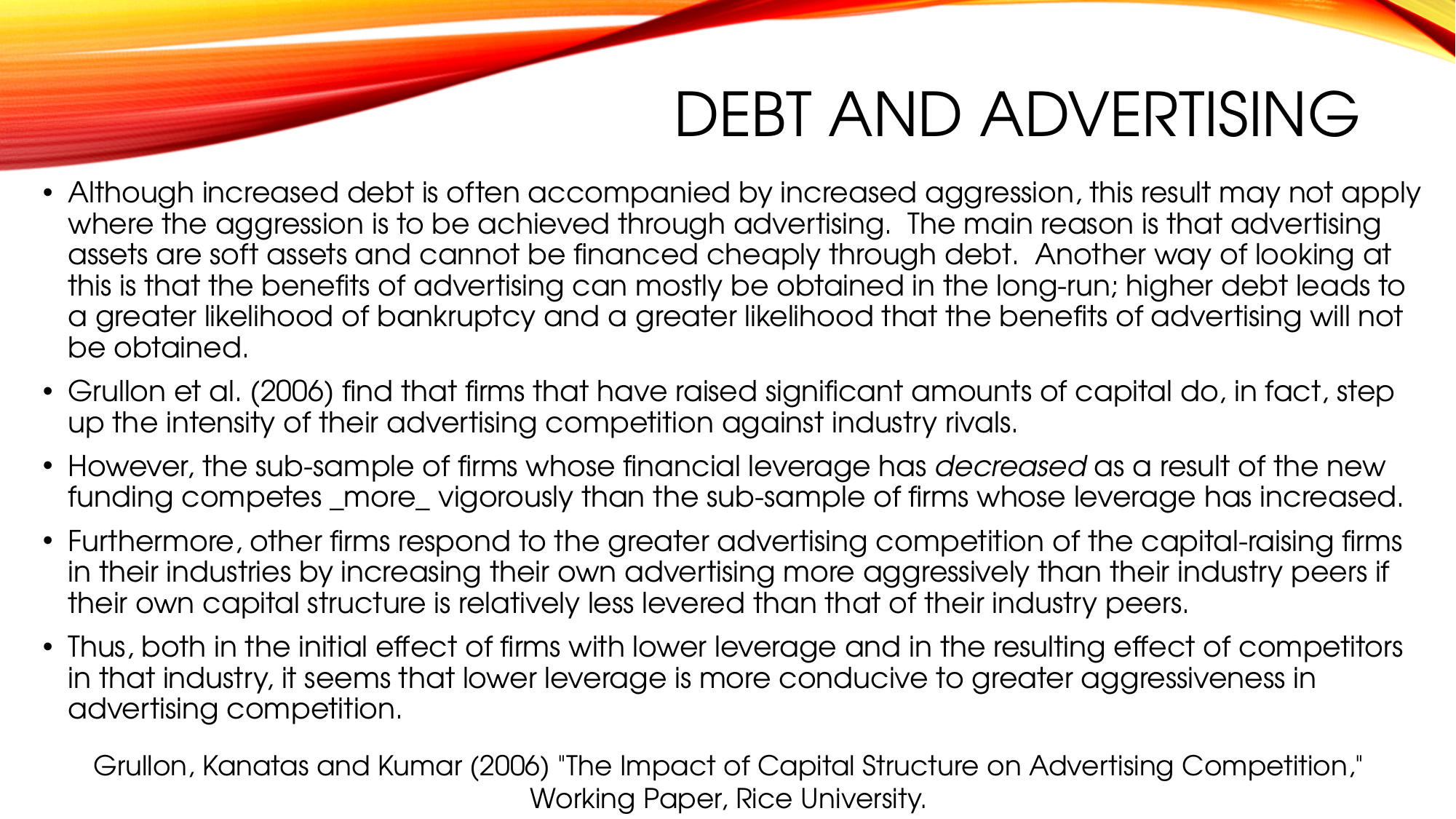

# Debt and advertising
Although increased debt is often accompanied by increased aggression, this result may not apply where the aggression is to be achieved through advertising.  The main reason is that advertising assets are soft assets and cannot be financed cheaply through debt.  Another way of looking at this is that the benefits of advertising can mostly be obtained in the long-run; higher debt leads to a greater likelihood of bankruptcy and a greater likelihood that the benefits of advertising will not be obtained.
Grullon et al. (2006) find that firms that have raised significant amounts of capital do, in fact, step up the intensity of their advertising competition against industry rivals.
However, the sub-sample of firms whose financial leverage has decreased as a result of the new funding competes _more_ vigorously than the sub-sample of firms whose leverage has increased.
Furthermore, other firms respond to the greater advertising competition of the capital-raising firms in their industries by increasing their own advertising more aggressively than their industry peers if their own capital structure is relatively less levered than that of their industry peers.
Thus, both in the initial effect of firms with lower leverage and in the resulting effect of competitors in that industry, it seems that lower leverage is more conducive to greater aggressiveness in advertising competition.
Grullon, Kanatas and Kumar (2006) "The Impact of Capital Structure on Advertising Competition," Working Paper, Rice University.